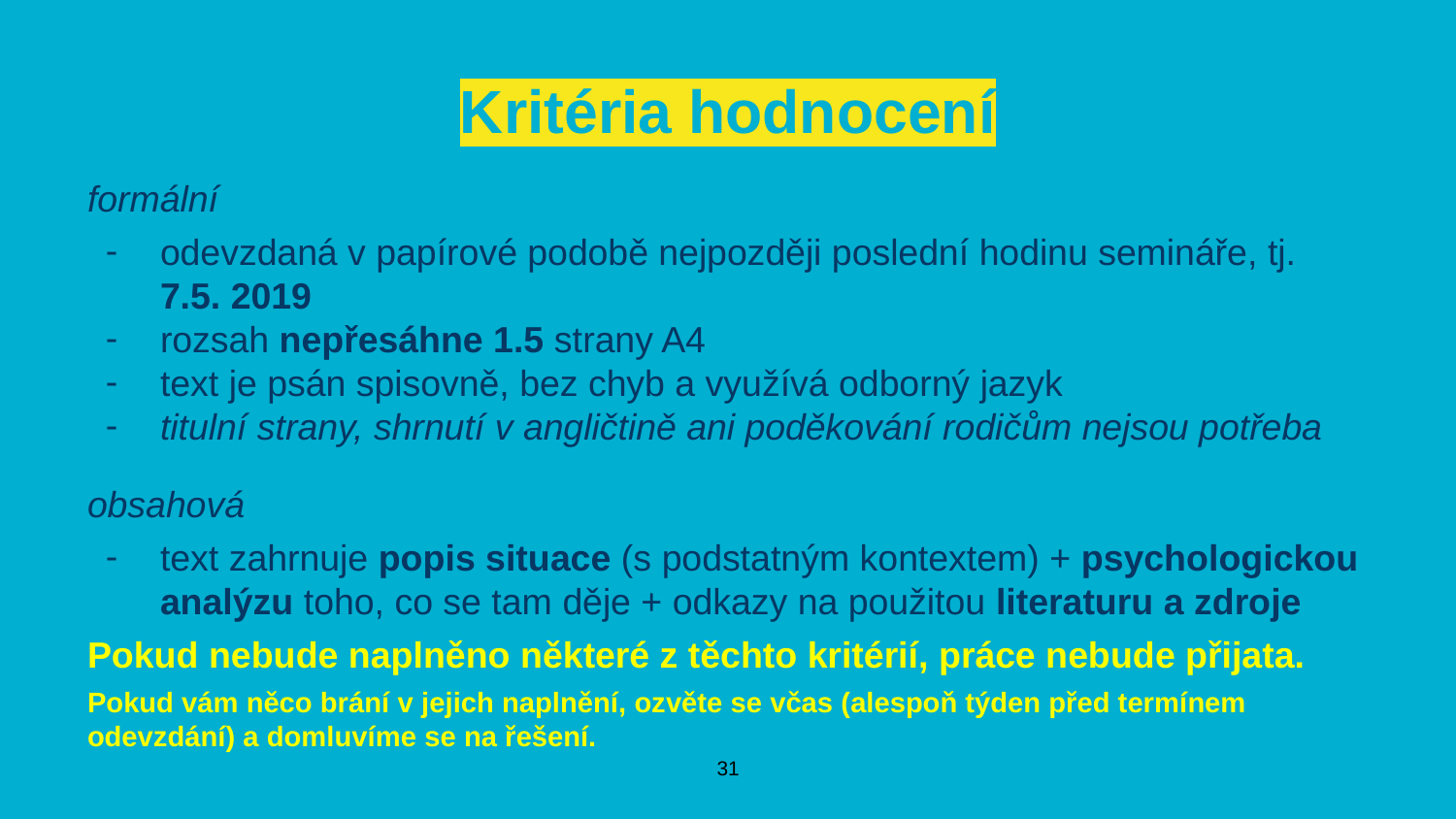

# Kritéria hodnocení
formální
odevzdaná v papírové podobě nejpozději poslední hodinu semináře, tj.
7.5. 2019
rozsah nepřesáhne 1.5 strany A4
text je psán spisovně, bez chyb a využívá odborný jazyk
titulní strany, shrnutí v angličtině ani poděkování rodičům nejsou potřeba

obsahová
text zahrnuje popis situace (s podstatným kontextem) + psychologickou analýzu toho, co se tam děje + odkazy na použitou literaturu a zdroje
Pokud nebude naplněno některé z těchto kritérií, práce nebude přijata.
Pokud vám něco brání v jejich naplnění, ozvěte se včas (alespoň týden před termínem odevzdání) a domluvíme se na řešení.
31